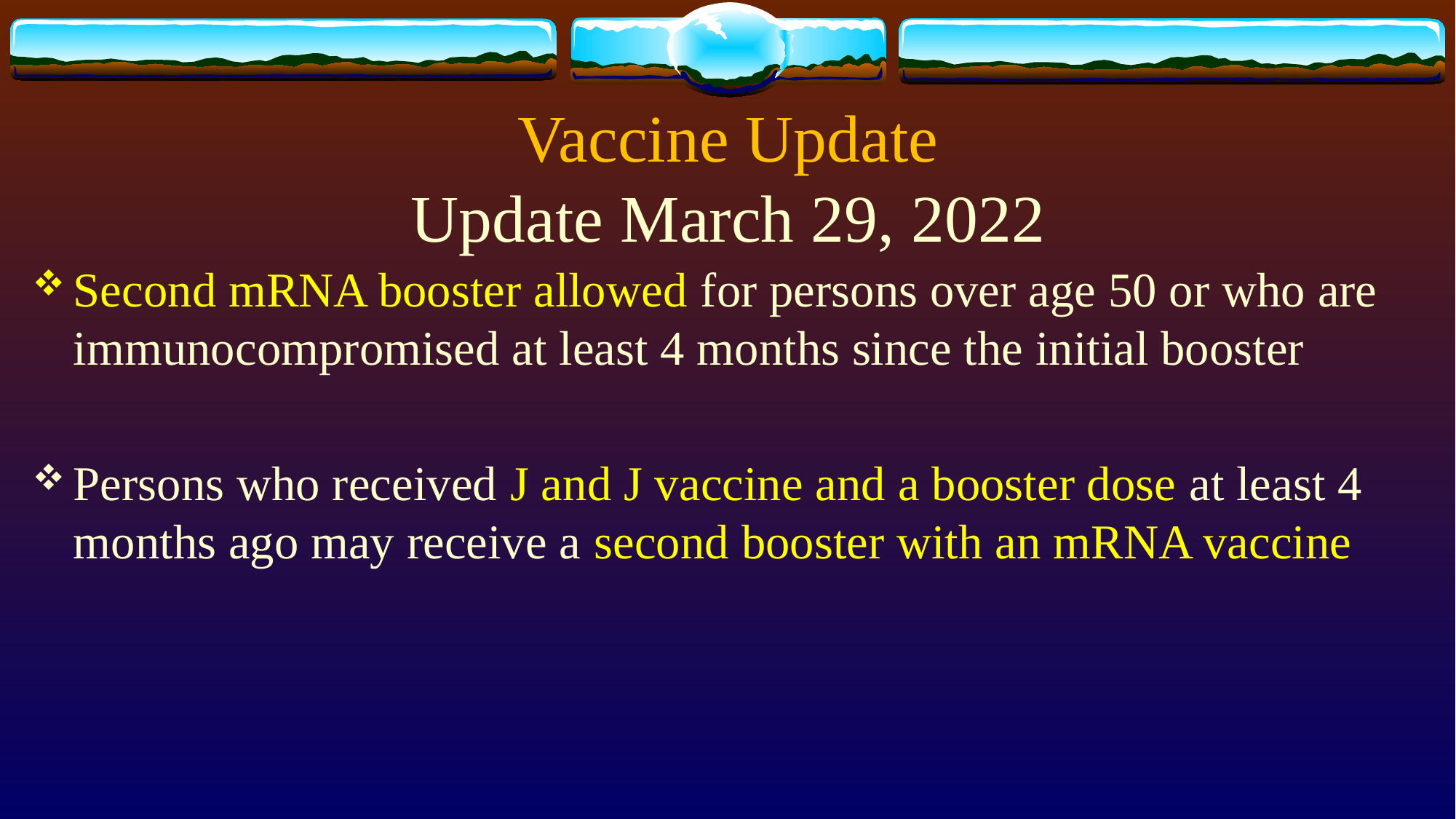

# Vaccine Update Update March 29, 2022
Second mRNA booster allowed for persons over age 50 or who are immunocompromised at least 4 months since the initial booster

Persons who received J and J vaccine and a booster dose at least 4 months ago may receive a second booster with an mRNA vaccine